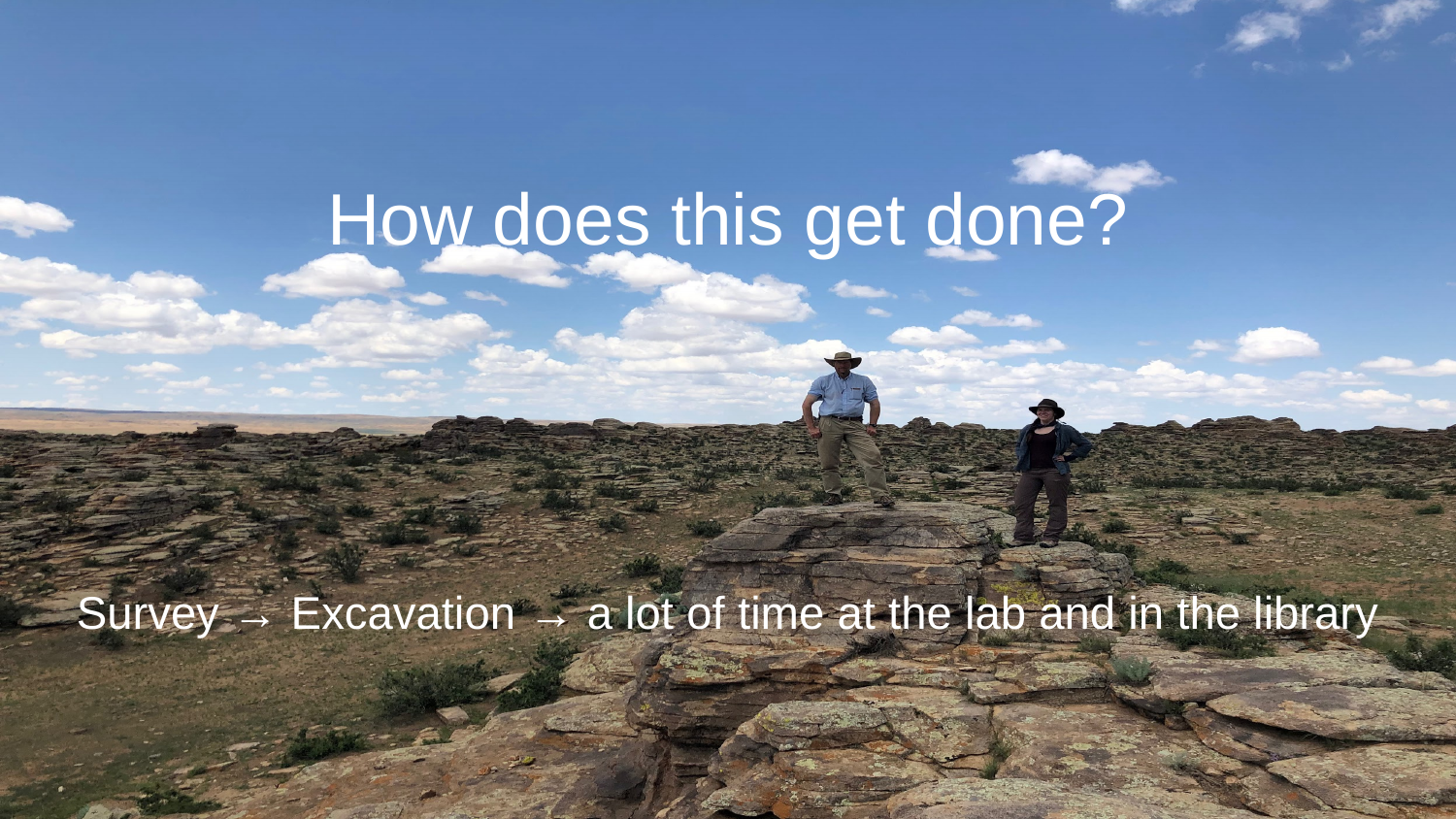

How does this get done?
# Survey → Excavation → a lot of time at the lab and in the library